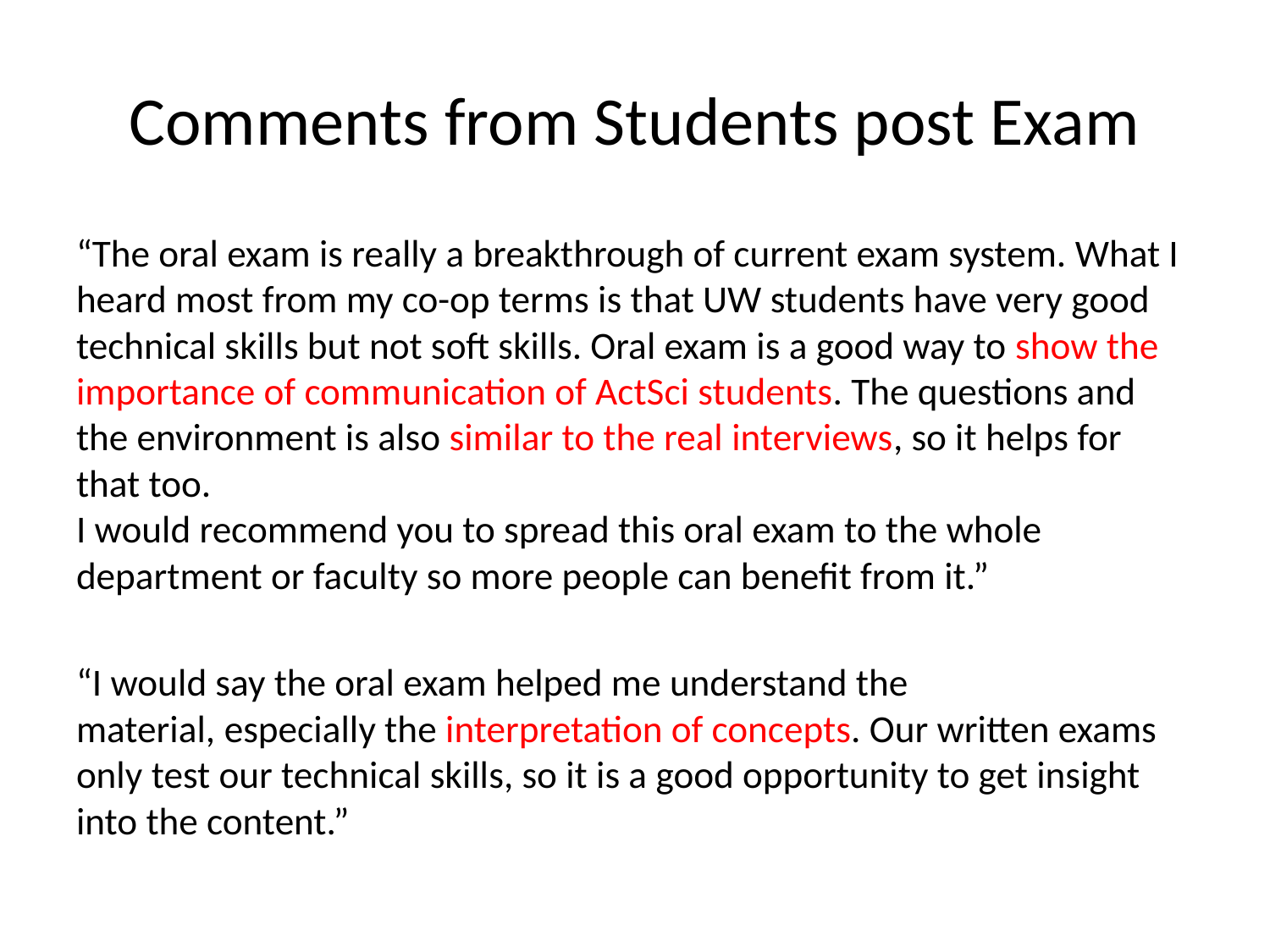

# Comments from Students post Exam
“The oral exam is really a breakthrough of current exam system. What I heard most from my co-op terms is that UW students have very good technical skills but not soft skills. Oral exam is a good way to show the importance of communication of ActSci students. The questions and the environment is also similar to the real interviews, so it helps for that too.
I would recommend you to spread this oral exam to the whole department or faculty so more people can benefit from it.”

“I would say the oral exam helped me understand the material, especially the interpretation of concepts. Our written exams only test our technical skills, so it is a good opportunity to get insight into the content.”